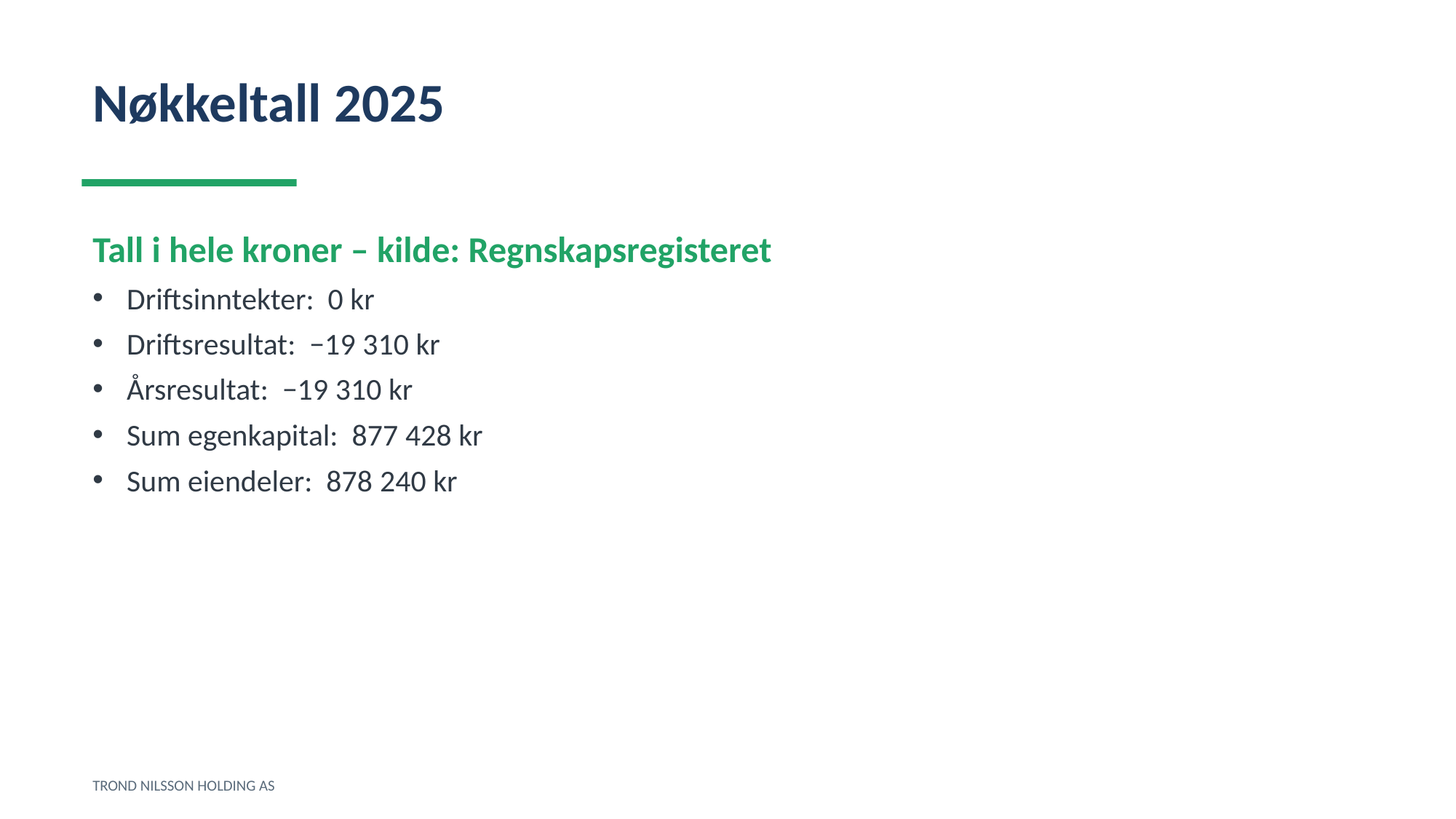

Nøkkeltall 2025

Tall i hele kroner – kilde: Regnskapsregisteret
Driftsinntekter:  0 kr
Driftsresultat:  −19 310 kr
Årsresultat:  −19 310 kr
Sum egenkapital:  877 428 kr
Sum eiendeler:  878 240 kr
TROND NILSSON HOLDING AS